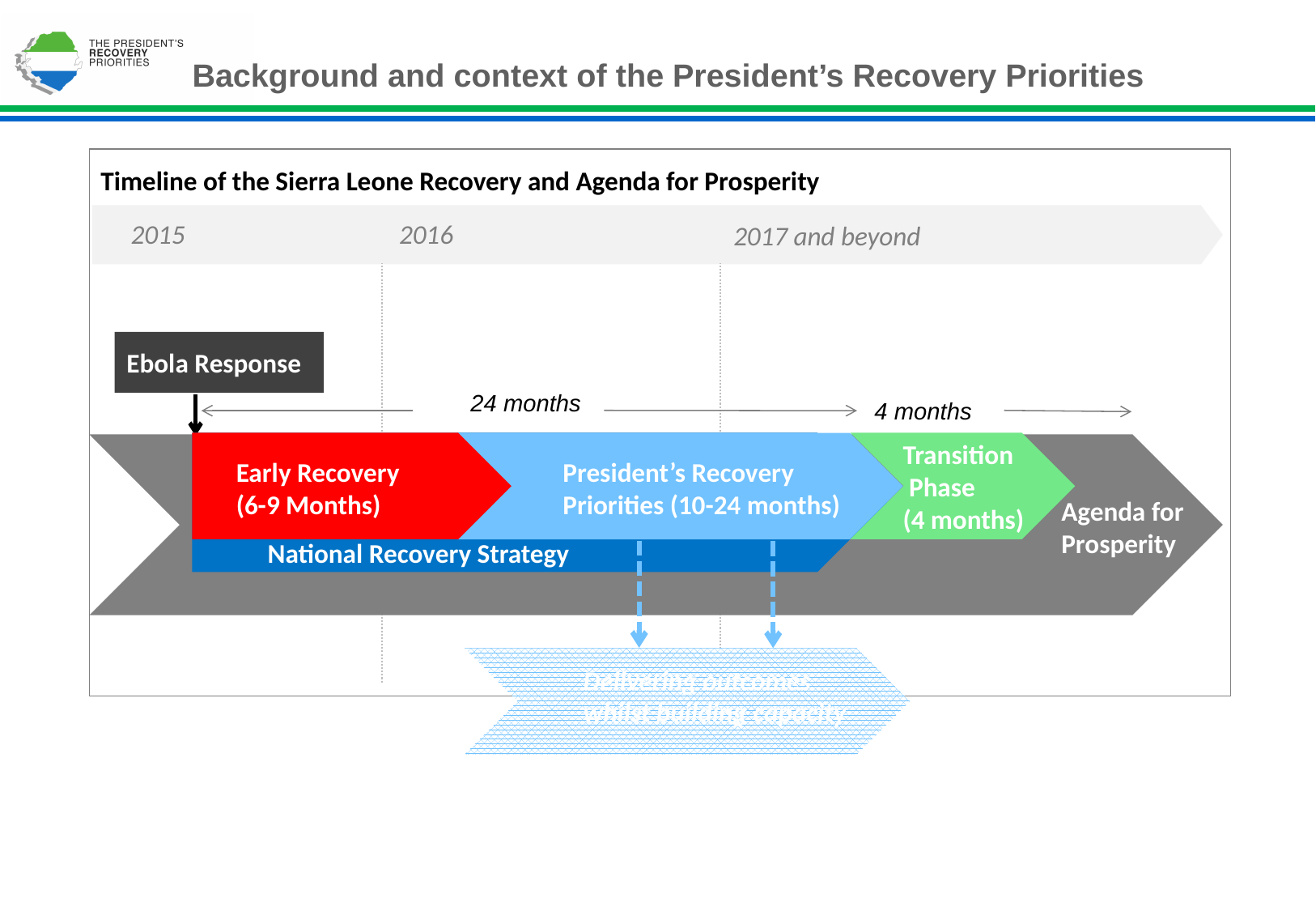

# Background and context of the President’s Recovery Priorities

Timeline of the Sierra Leone Recovery and Agenda for Prosperity

2015
2016
2017 and beyond
Ebola Response
24 months
4 months
Transition
 Phase
(4 months)

Early Recovery
(6-9 Months)
President’s Recovery Priorities (10-24 months)
Agenda for Prosperity
National Recovery Strategy

Delivering outcomes whilst building capacity